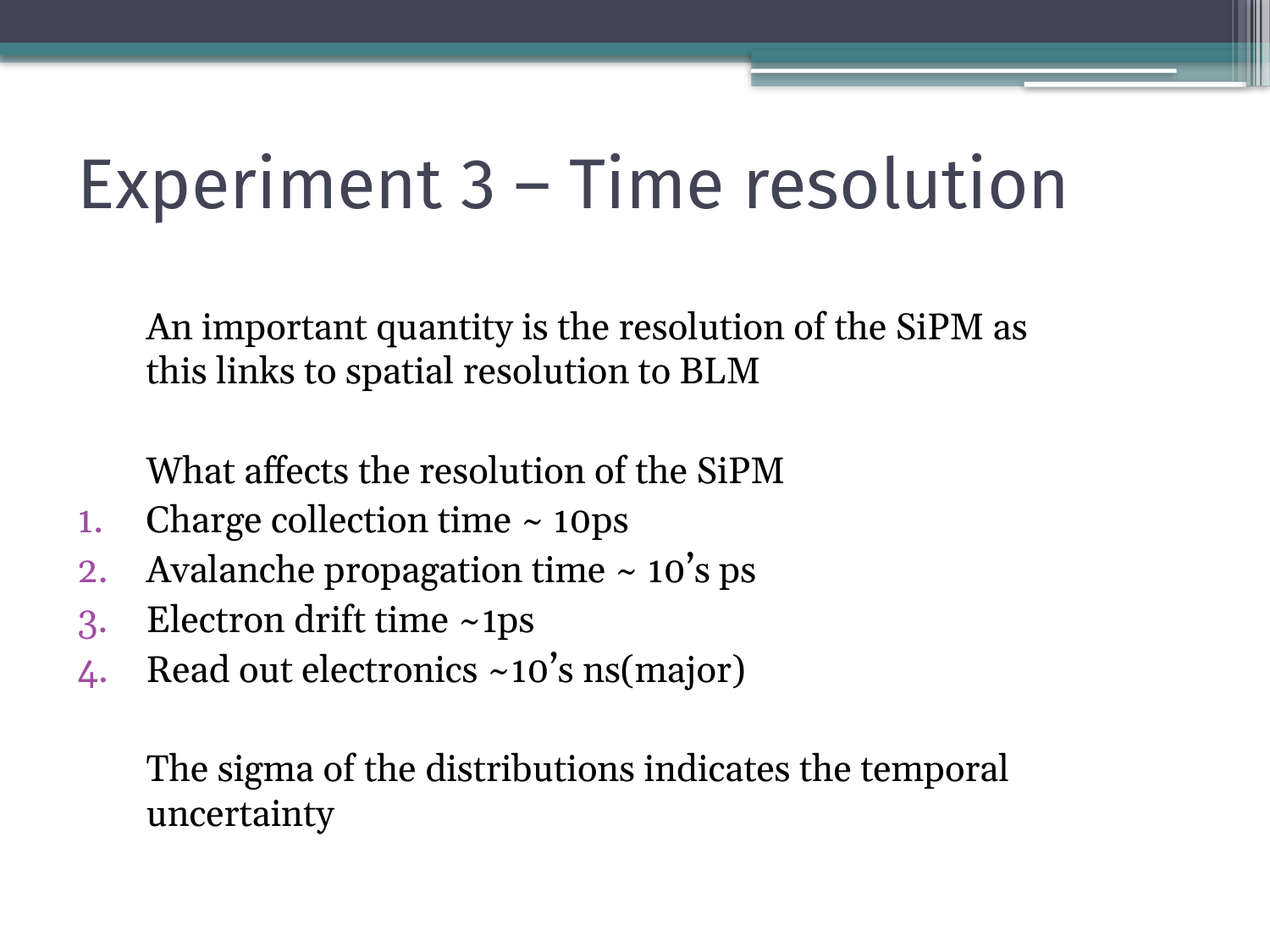

# Experiment 3 – Time resolution
	An important quantity is the resolution of the SiPM as this links to spatial resolution to BLM

	What affects the resolution of the SiPM
Charge collection time ~ 10ps
Avalanche propagation time ~ 10’s ps
Electron drift time ~1ps
Read out electronics ~10’s ns(major)

	The sigma of the distributions indicates the temporal uncertainty